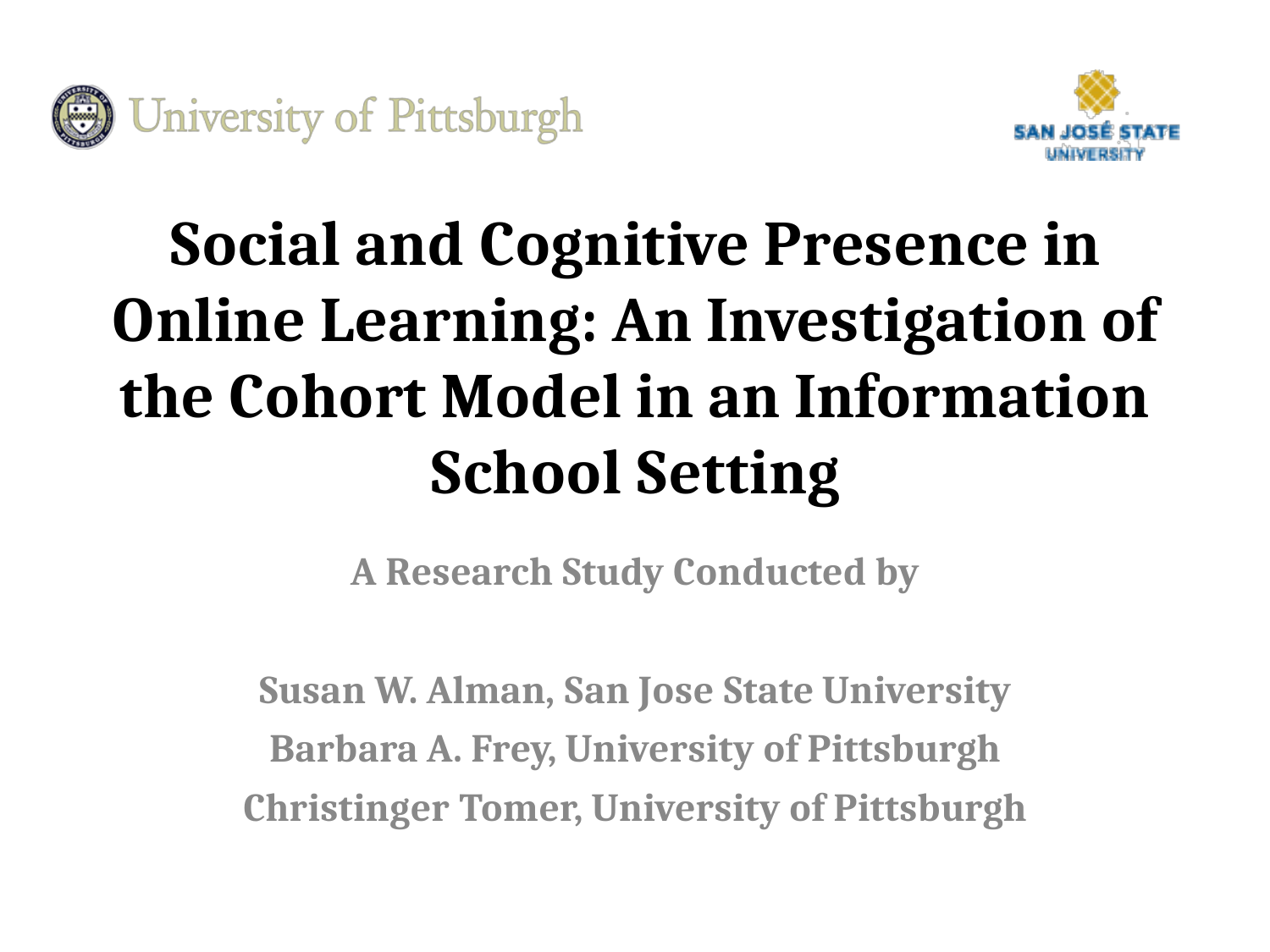

# Social and Cognitive Presence in Online Learning: An Investigation of the Cohort Model in an Information School Setting
A Research Study Conducted by

Susan W. Alman, San Jose State University
Barbara A. Frey, University of Pittsburgh
Christinger Tomer, University of Pittsburgh